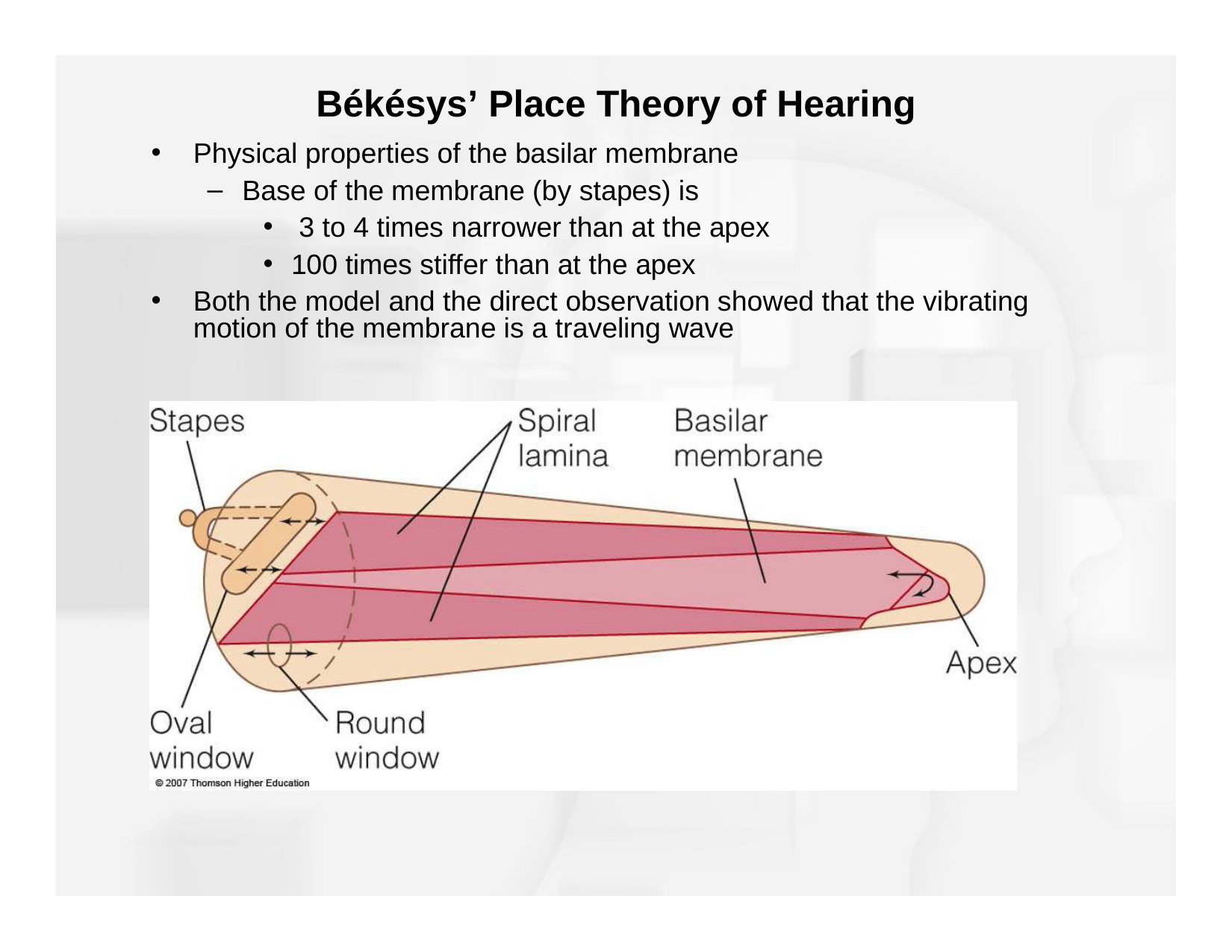

# Békésys’ Place Theory of Hearing
Physical properties of the basilar membrane
Base of the membrane (by stapes) is
3 to 4 times narrower than at the apex
100 times stiffer than at the apex
Both the model and the direct observation showed that the vibrating motion of the membrane is a traveling wave